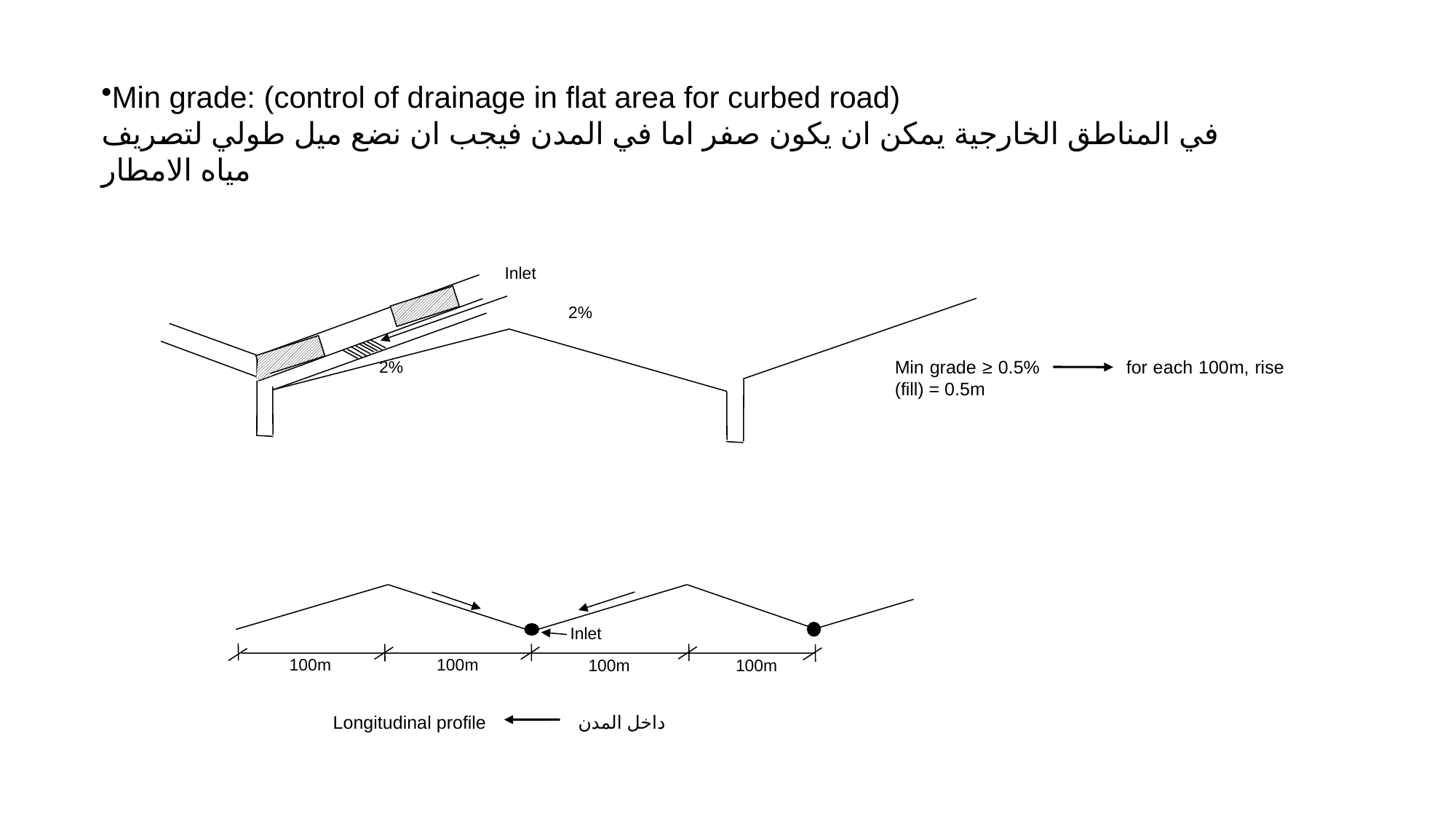

Min grade: (control of drainage in flat area for curbed road)
في المناطق الخارجية يمكن ان يكون صفر اما في المدن فيجب ان نضع ميل طولي لتصريف مياه الامطار

Inlet

2%
2%

Min grade ≥ 0.5%               for each 100m, rise (fill) = 0.5m

Inlet

100m
100m
100m
100m

Longitudinal profile                  داخل المدن